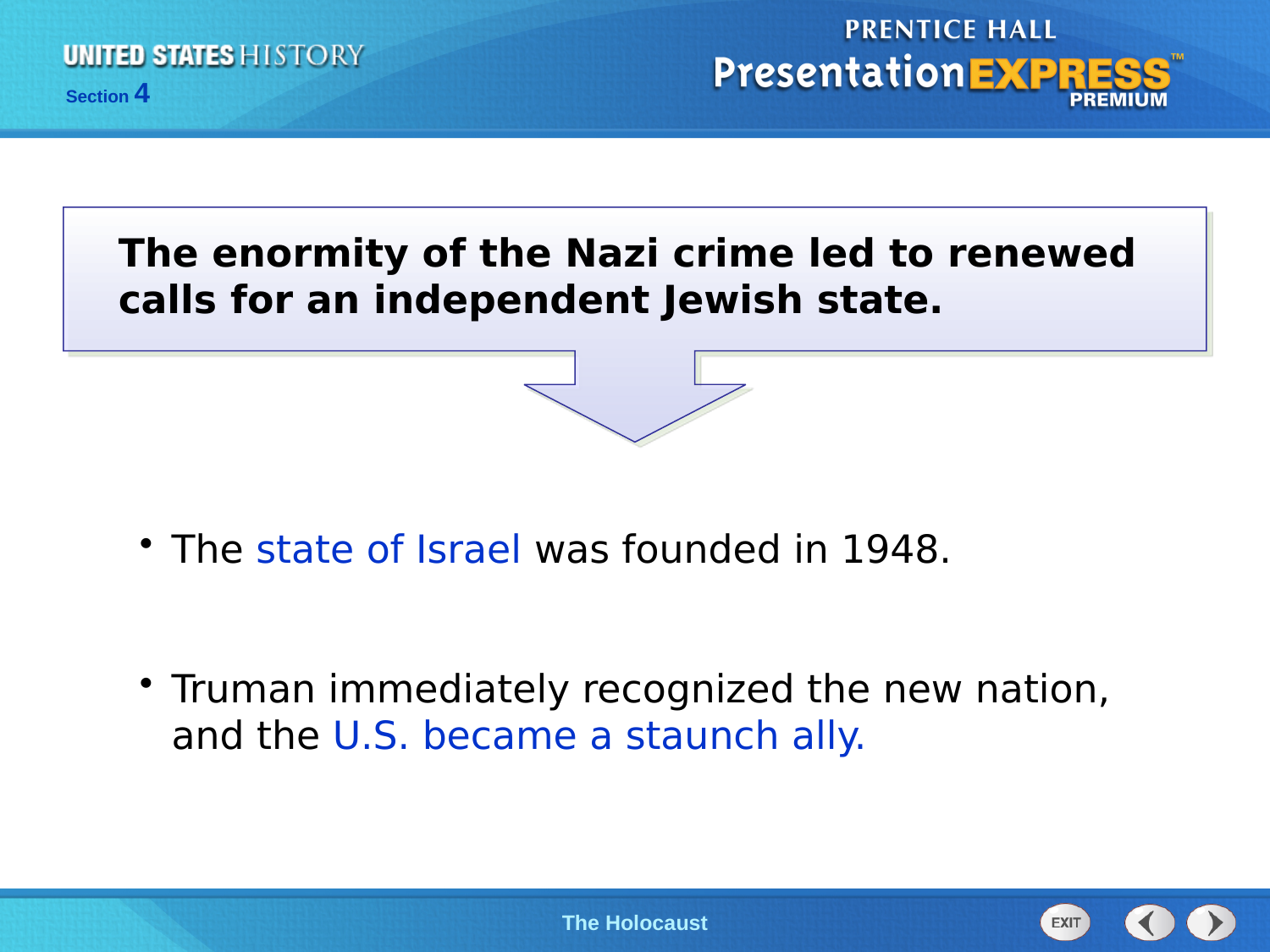

The enormity of the Nazi crime led to renewed calls for an independent Jewish state.
The state of Israel was founded in 1948.

Truman immediately recognized the new nation, and the U.S. became a staunch ally.